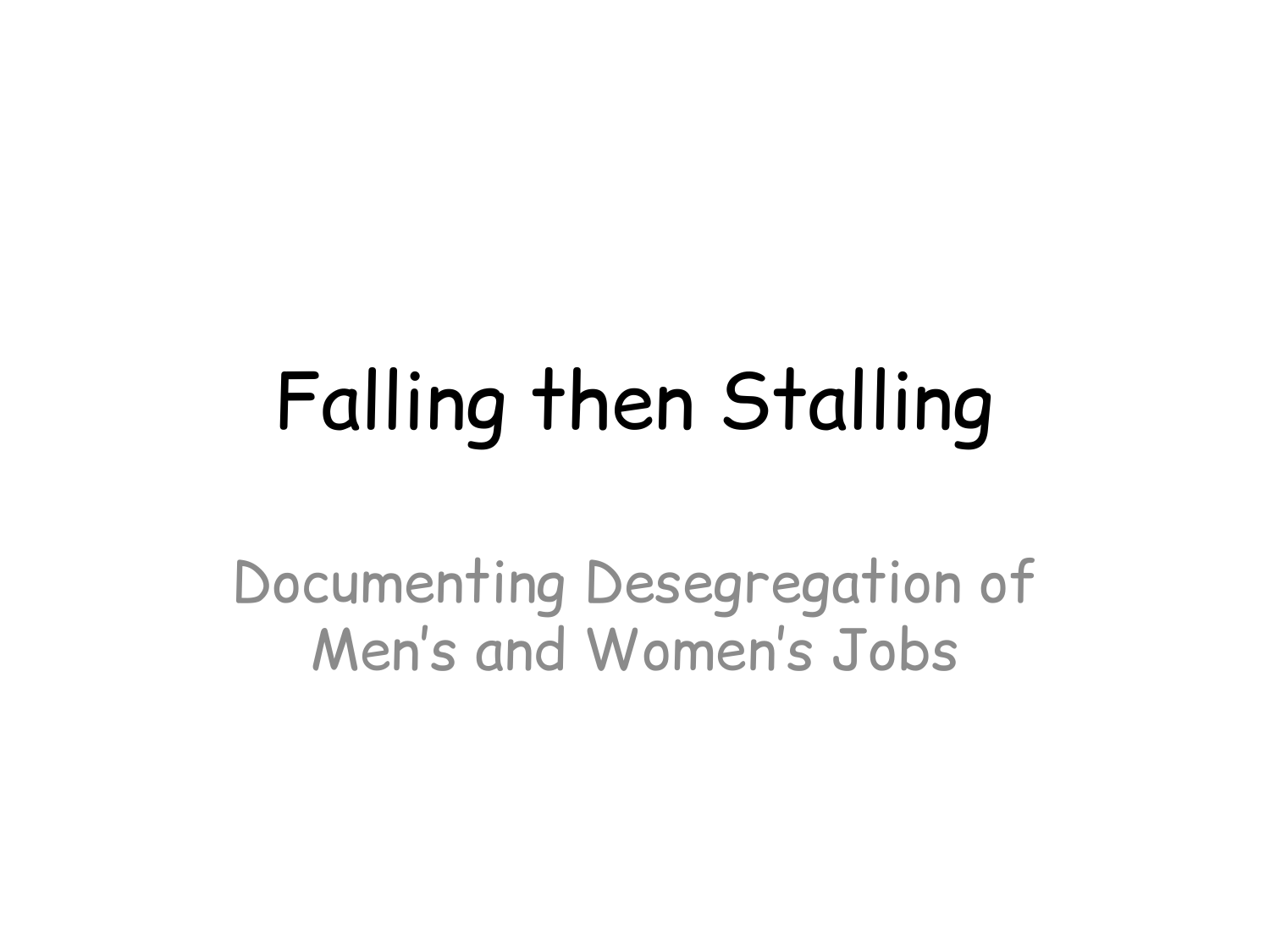

# Falling then Stalling
Documenting Desegregation of Men’s and Women’s Jobs